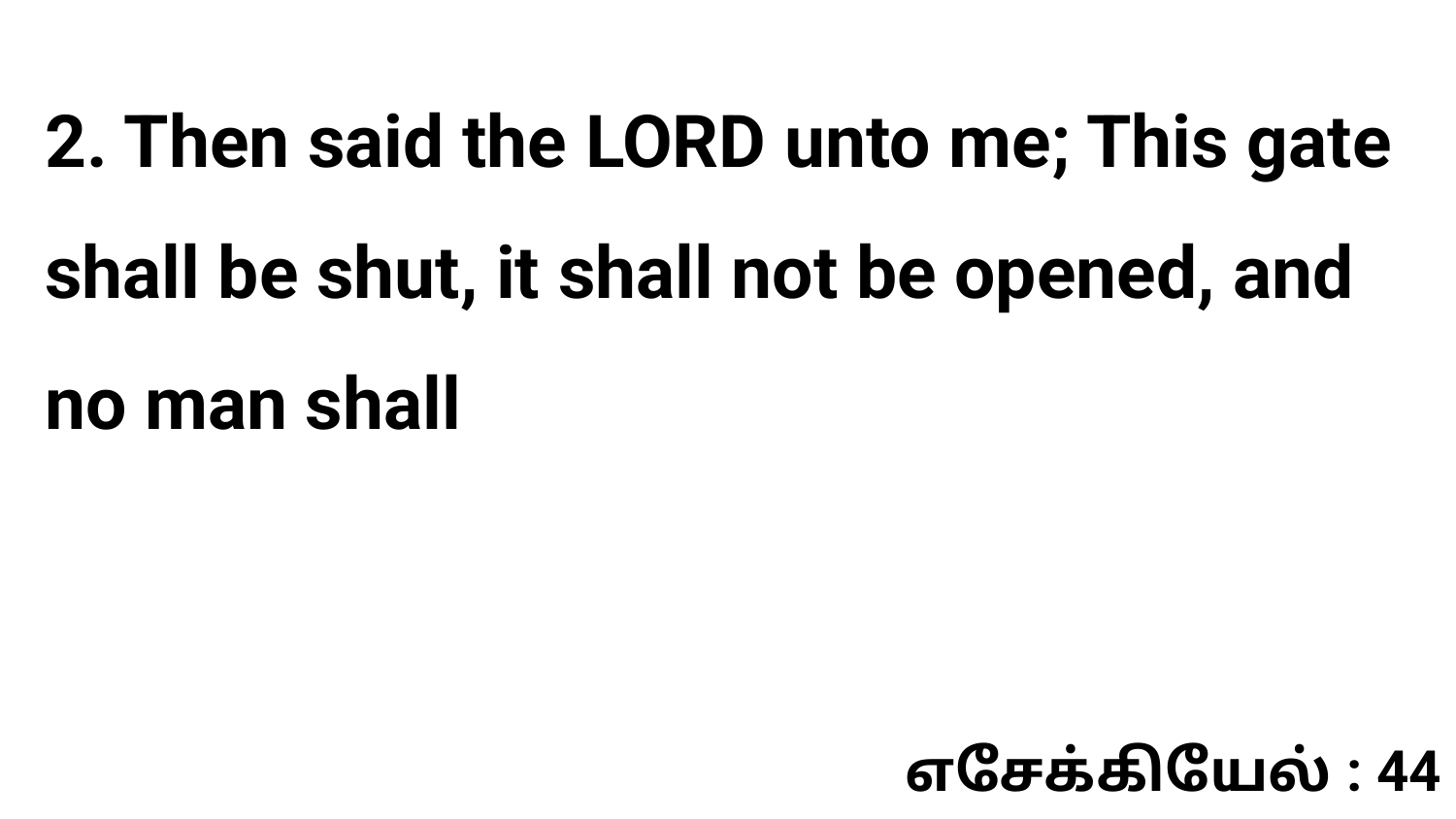

2. Then said the LORD unto me; This gate shall be shut, it shall not be opened, and no man shall
எசேக்கியேல் : 44